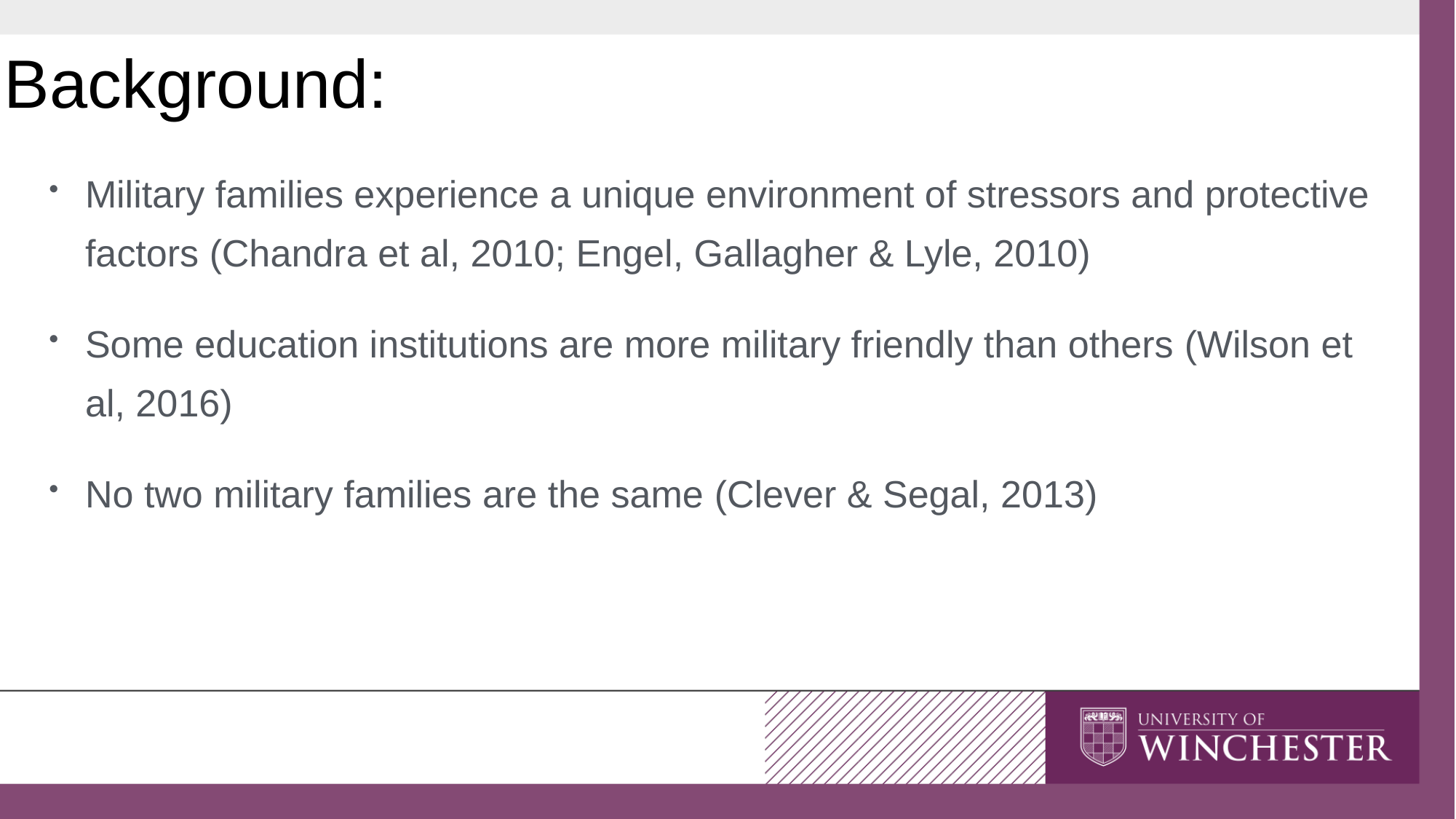

Background:
Military families experience a unique environment of stressors and protective factors (Chandra et al, 2010; Engel, Gallagher & Lyle, 2010)
Some education institutions are more military friendly than others (Wilson et al, 2016)
No two military families are the same (Clever & Segal, 2013)